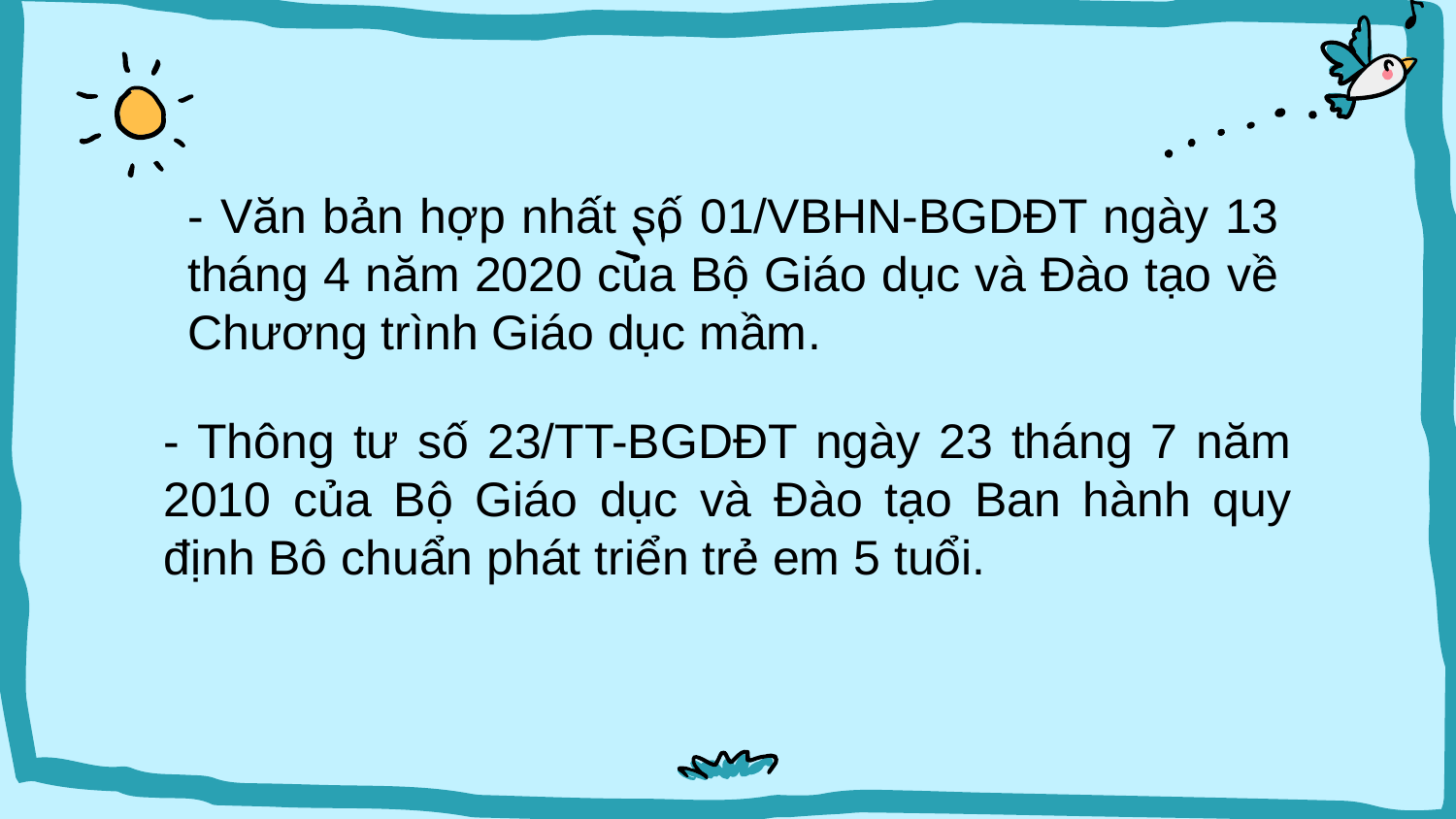

- Văn bản hợp nhất số 01/VBHN-BGDĐT ngày 13 tháng 4 năm 2020 của Bộ Giáo dục và Đào tạo về Chương trình Giáo dục mầm.

- Thông tư số 23/TT-BGDĐT ngày 23 tháng 7 năm 2010 của Bộ Giáo dục và Đào tạo Ban hành quy định Bô chuẩn phát triển trẻ em 5 tuổi.